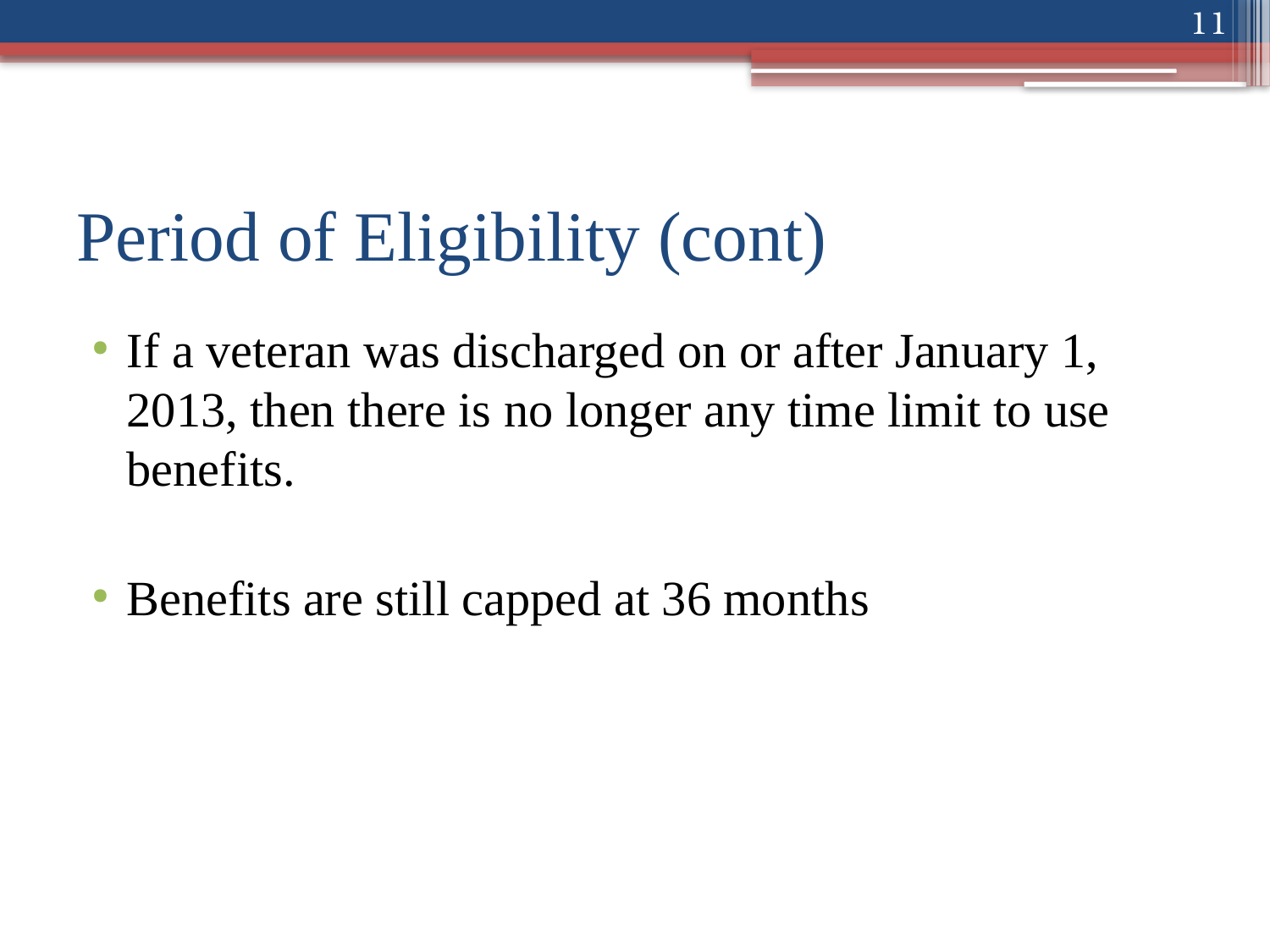

11
# Period of Eligibility (cont)
If a veteran was discharged on or after January 1, 2013, then there is no longer any time limit to use benefits.

Benefits are still capped at 36 months